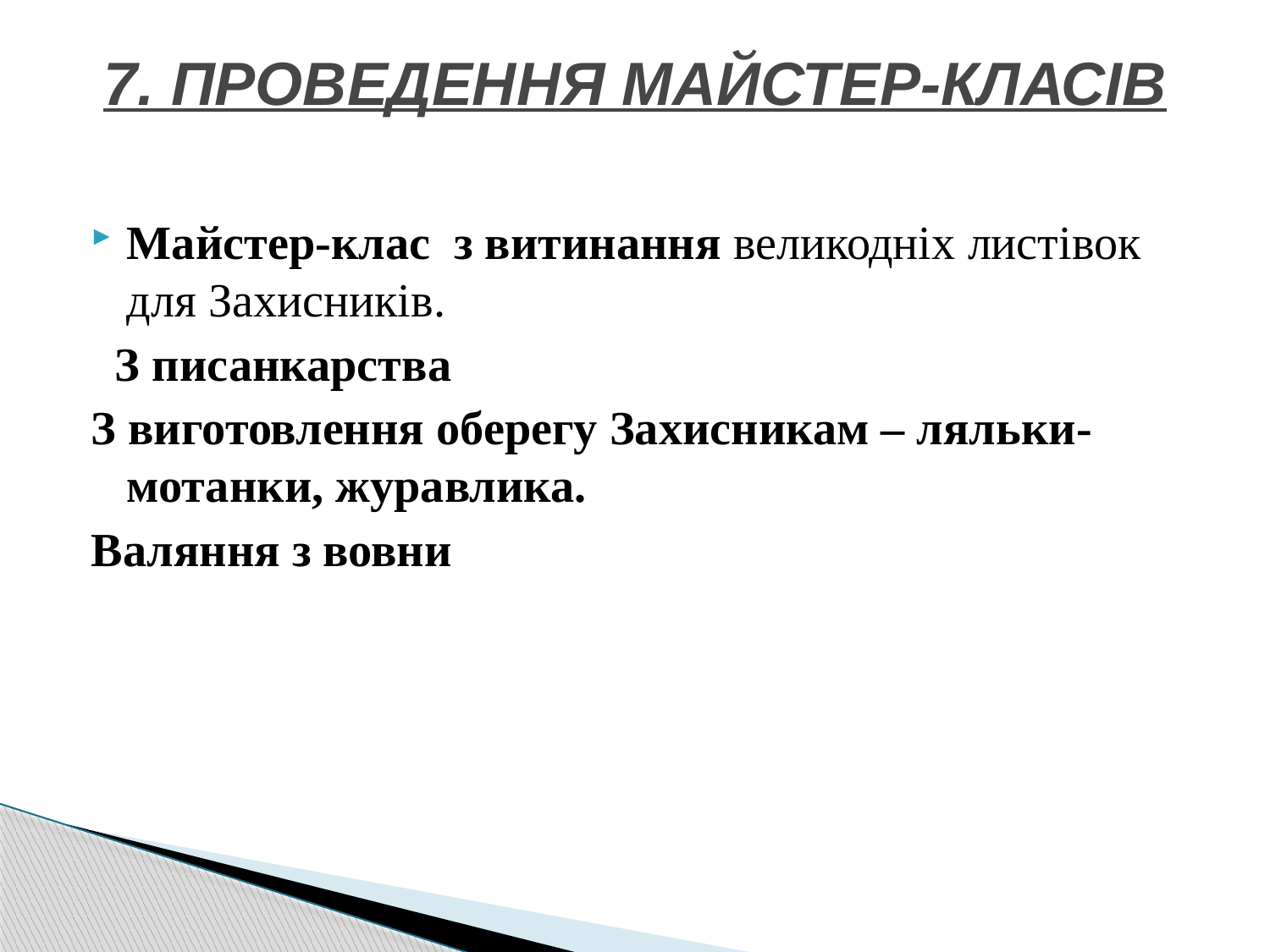

# 7. ПРОВЕДЕННЯ Майстер-класів
Майстер-клас  з витинання великодніх листівок для Захисників.
  З писанкарства
З виготовлення оберегу Захисникам – ляльки-мотанки, журавлика.
Валяння з вовни